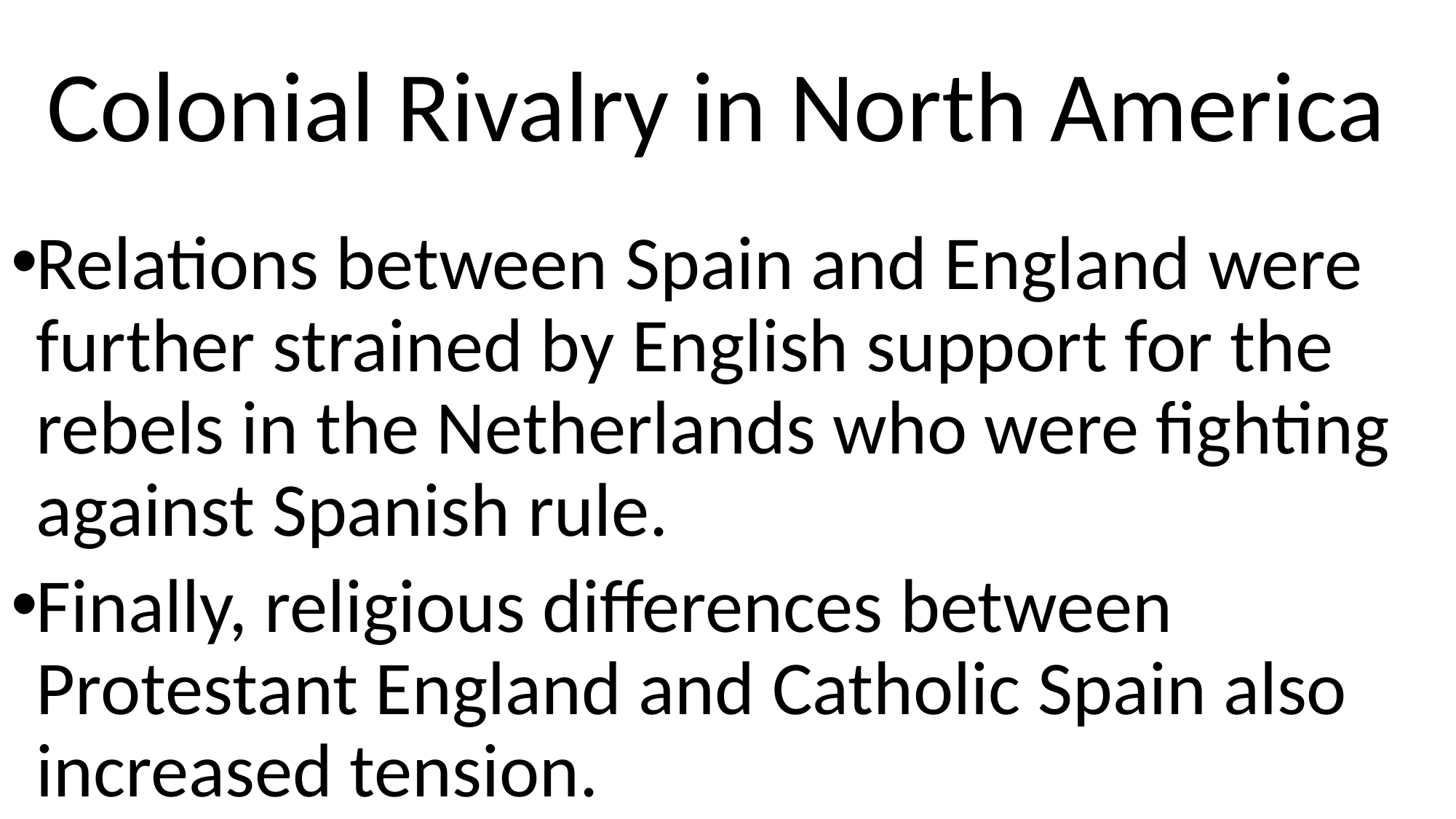

# Colonial Rivalry in North America
Relations between Spain and England were further strained by English support for the rebels in the Netherlands who were fighting against Spanish rule.
Finally, religious differences between Protestant England and Catholic Spain also increased tension.